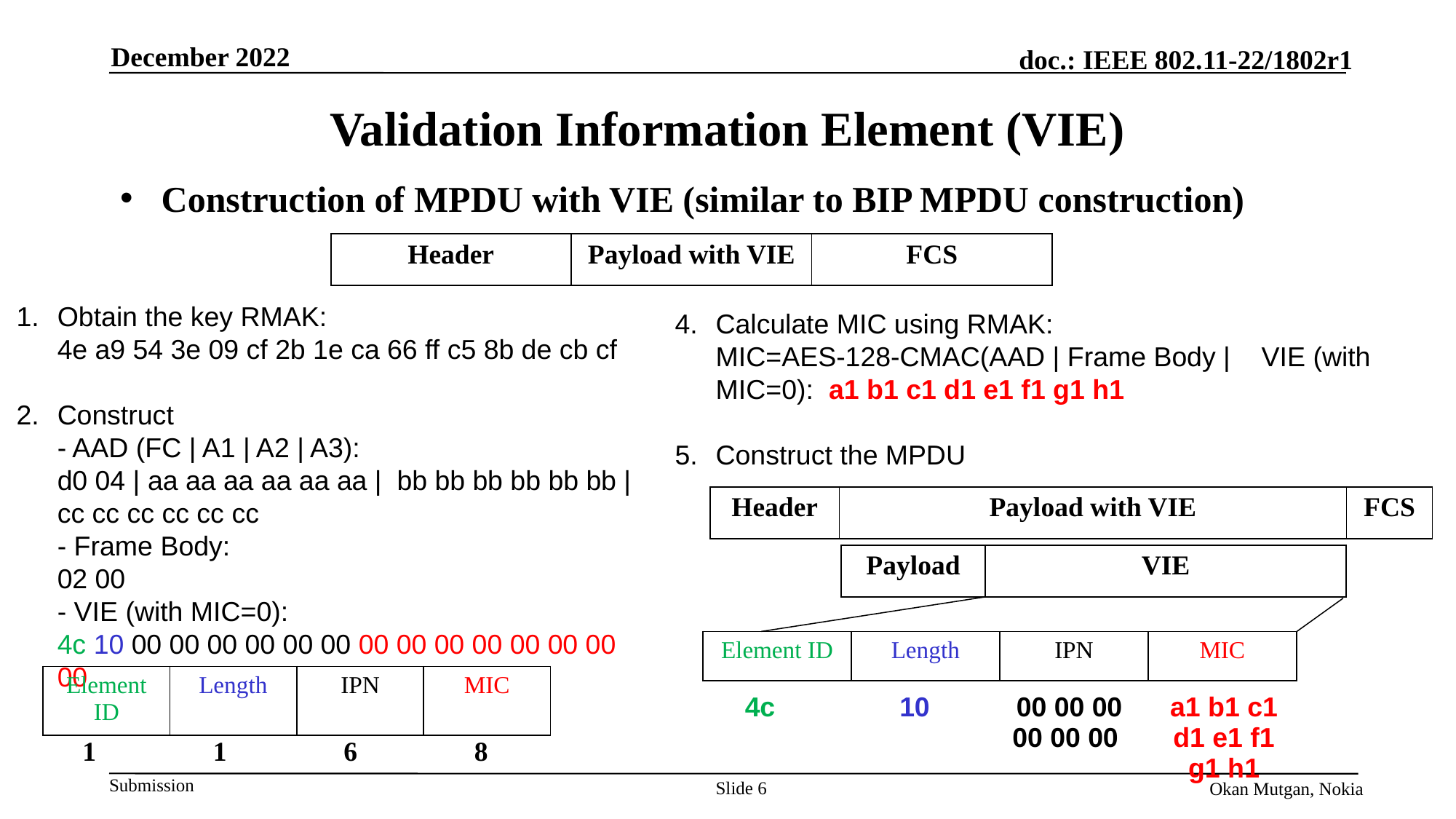

December 2022
# Validation Information Element (VIE)
Construction of MPDU with VIE (similar to BIP MPDU construction)

| Header | Payload with VIE | FCS |
| --- | --- | --- |
Obtain the key RMAK:
4e a9 54 3e 09 cf 2b 1e ca 66 ff c5 8b de cb cf

Construct
- AAD (FC | A1 | A2 | A3):
d0 04 | aa aa aa aa aa aa |  bb bb bb bb bb bb |  cc cc cc cc cc cc
- Frame Body:
02 00
- VIE (with MIC=0):
4c 10 00 00 00 00 00 00 00 00 00 00 00 00 00 00
Calculate MIC using RMAK:
MIC=AES-128-CMAC(AAD | Frame Body |	VIE (with  MIC=0):  a1 b1 c1 d1 e1 f1 g1 h1

Construct the MPDU
| Header | Payload with VIE | FCS |
| --- | --- | --- |
| Payload | VIE |
| --- | --- |
| Element ID | Length | IPN | MIC |
| --- | --- | --- | --- |
| Element ID | Length | IPN | MIC |
| --- | --- | --- | --- |
| 4c | 10 | 00 00 00 00 00 00 | a1 b1 c1 d1 e1 f1 g1 h1 |
| --- | --- | --- | --- |
| 1 | 1 | 6 | 8 |
| --- | --- | --- | --- |
Slide 6
Okan Mutgan, Nokia